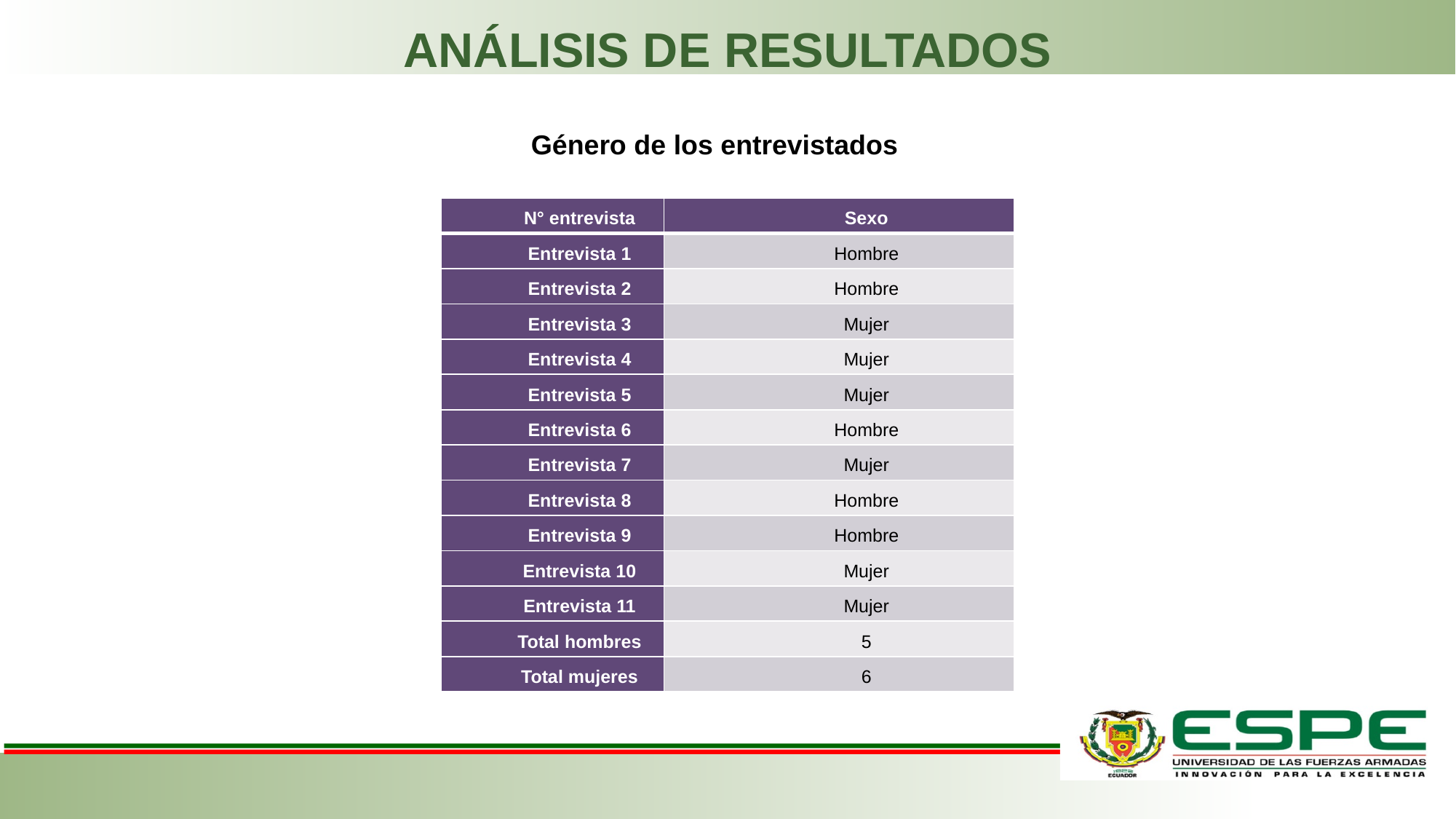

ANÁLISIS DE RESULTADOS
# Género de los entrevistados
| N° entrevista | Sexo |
| --- | --- |
| Entrevista 1 | Hombre |
| Entrevista 2 | Hombre |
| Entrevista 3 | Mujer |
| Entrevista 4 | Mujer |
| Entrevista 5 | Mujer |
| Entrevista 6 | Hombre |
| Entrevista 7 | Mujer |
| Entrevista 8 | Hombre |
| Entrevista 9 | Hombre |
| Entrevista 10 | Mujer |
| Entrevista 11 | Mujer |
| Total hombres | 5 |
| Total mujeres | 6 |